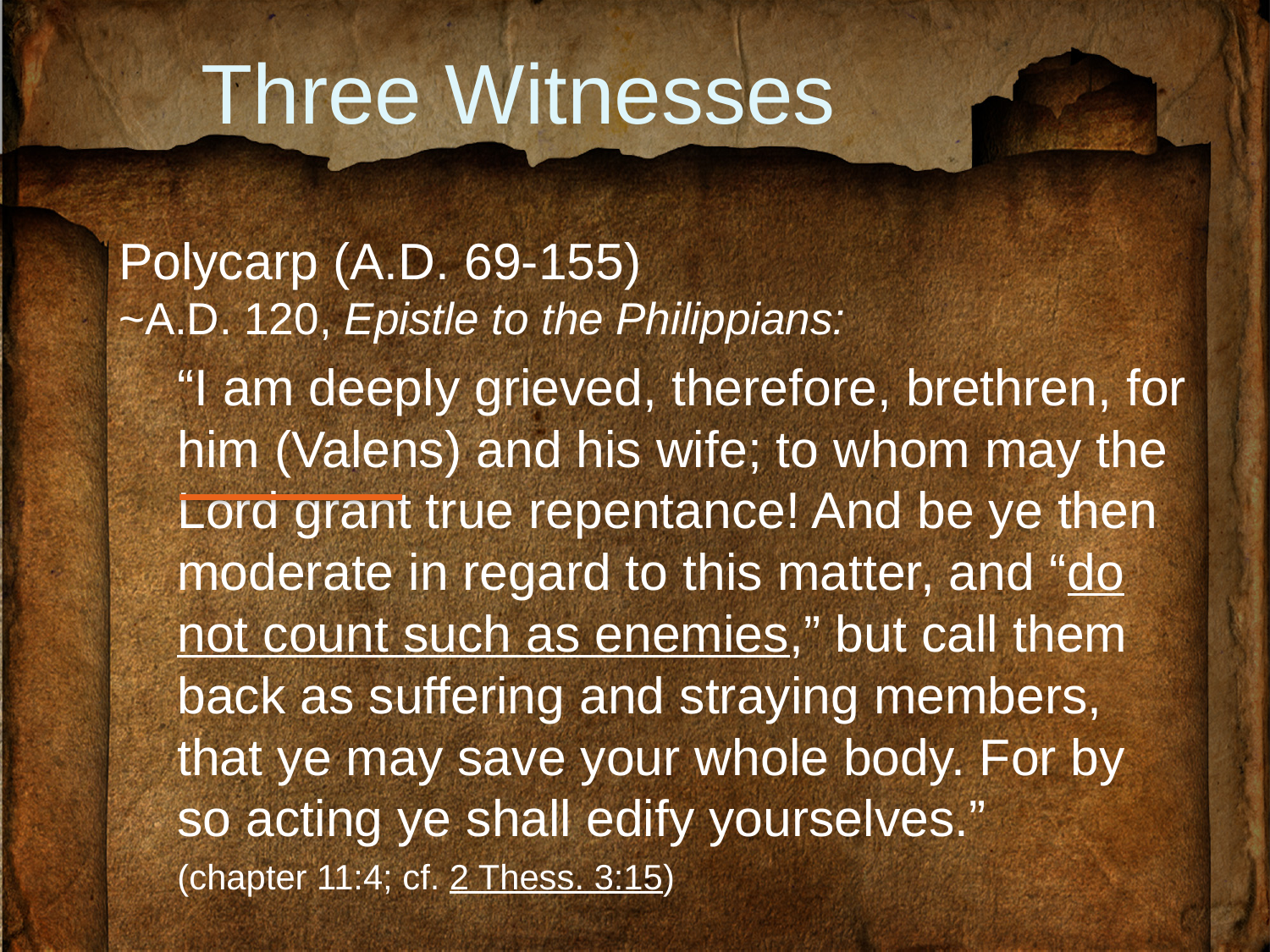

# Three Witnesses
Polycarp (A.D. 69-155)
~A.D. 120, Epistle to the Philippians:
“I am deeply grieved, therefore, brethren, for him (Valens) and his wife; to whom may the Lord grant true repentance! And be ye then moderate in regard to this matter, and “do not count such as enemies,” but call them back as suffering and straying members, that ye may save your whole body. For by so acting ye shall edify yourselves.”
(chapter 11:4; cf. 2 Thess. 3:15)